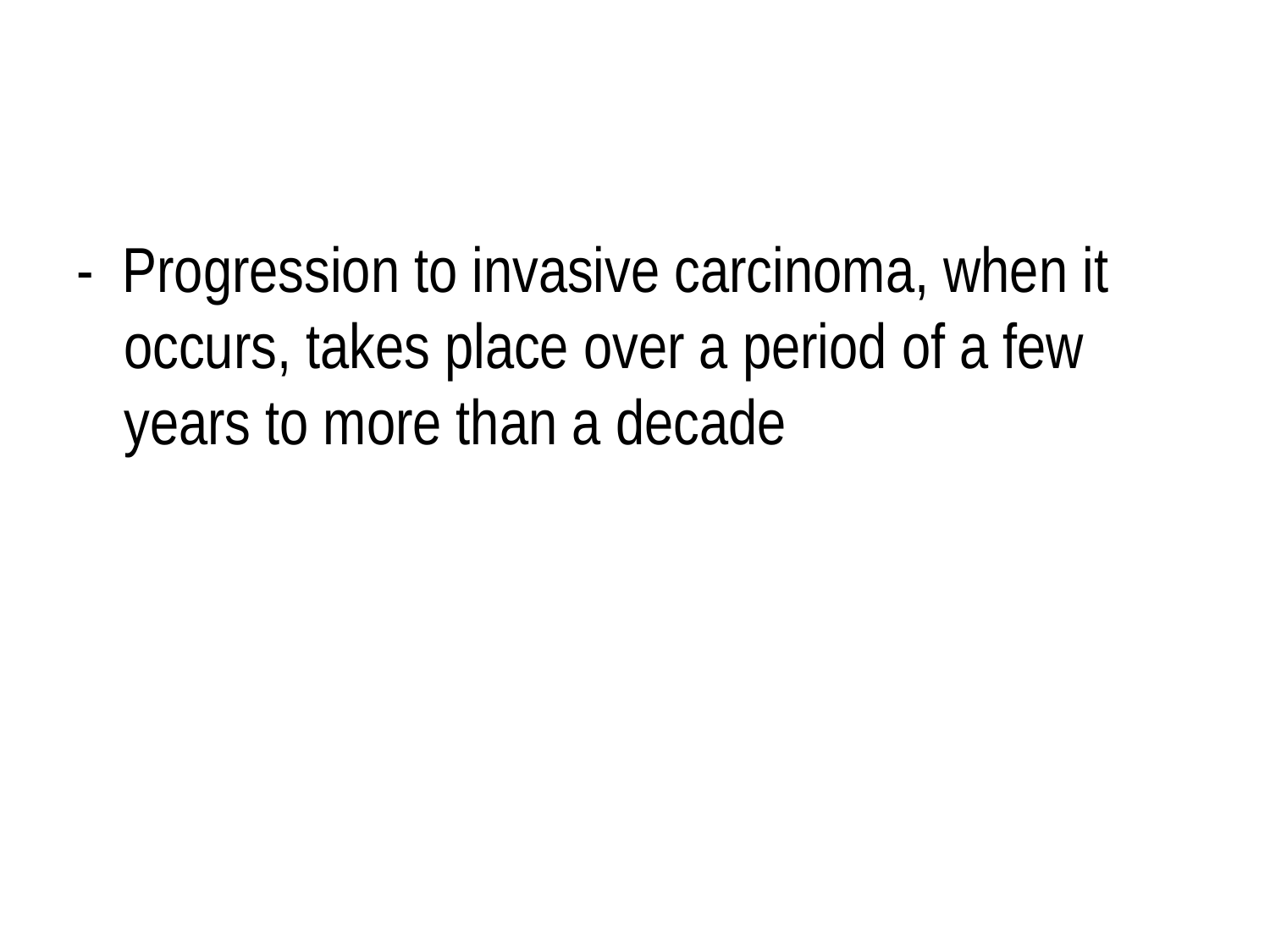

#
-  Progression to invasive carcinoma, when it occurs, takes place over a period of a few years to more than a decade